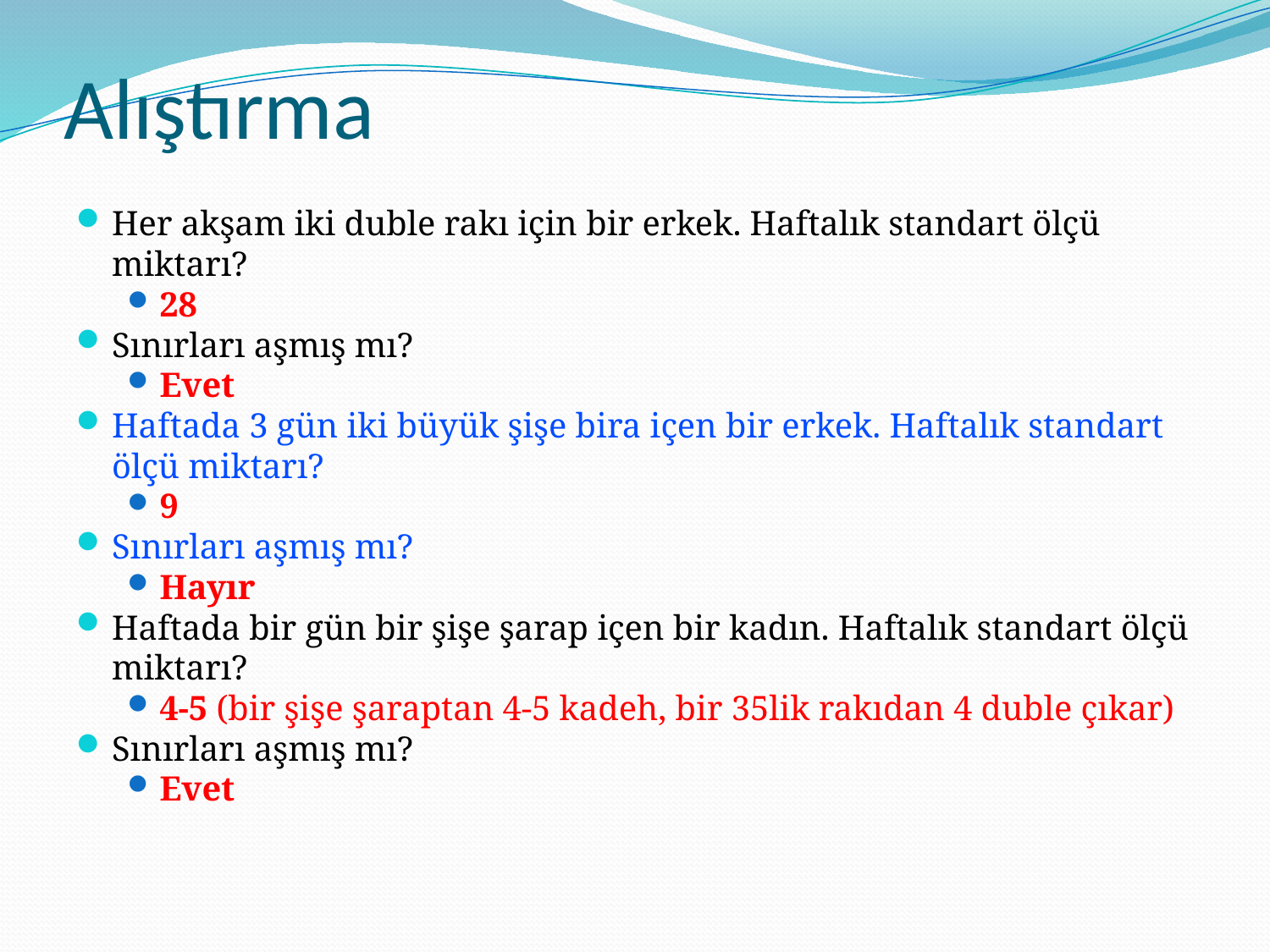

# Alıştırma
Her akşam iki duble rakı için bir erkek. Haftalık standart ölçü miktarı?
28
Sınırları aşmış mı?
Evet
Haftada 3 gün iki büyük şişe bira içen bir erkek. Haftalık standart ölçü miktarı?
9
Sınırları aşmış mı?
Hayır
Haftada bir gün bir şişe şarap içen bir kadın. Haftalık standart ölçü miktarı?
4-5 (bir şişe şaraptan 4-5 kadeh, bir 35lik rakıdan 4 duble çıkar)
Sınırları aşmış mı?
Evet